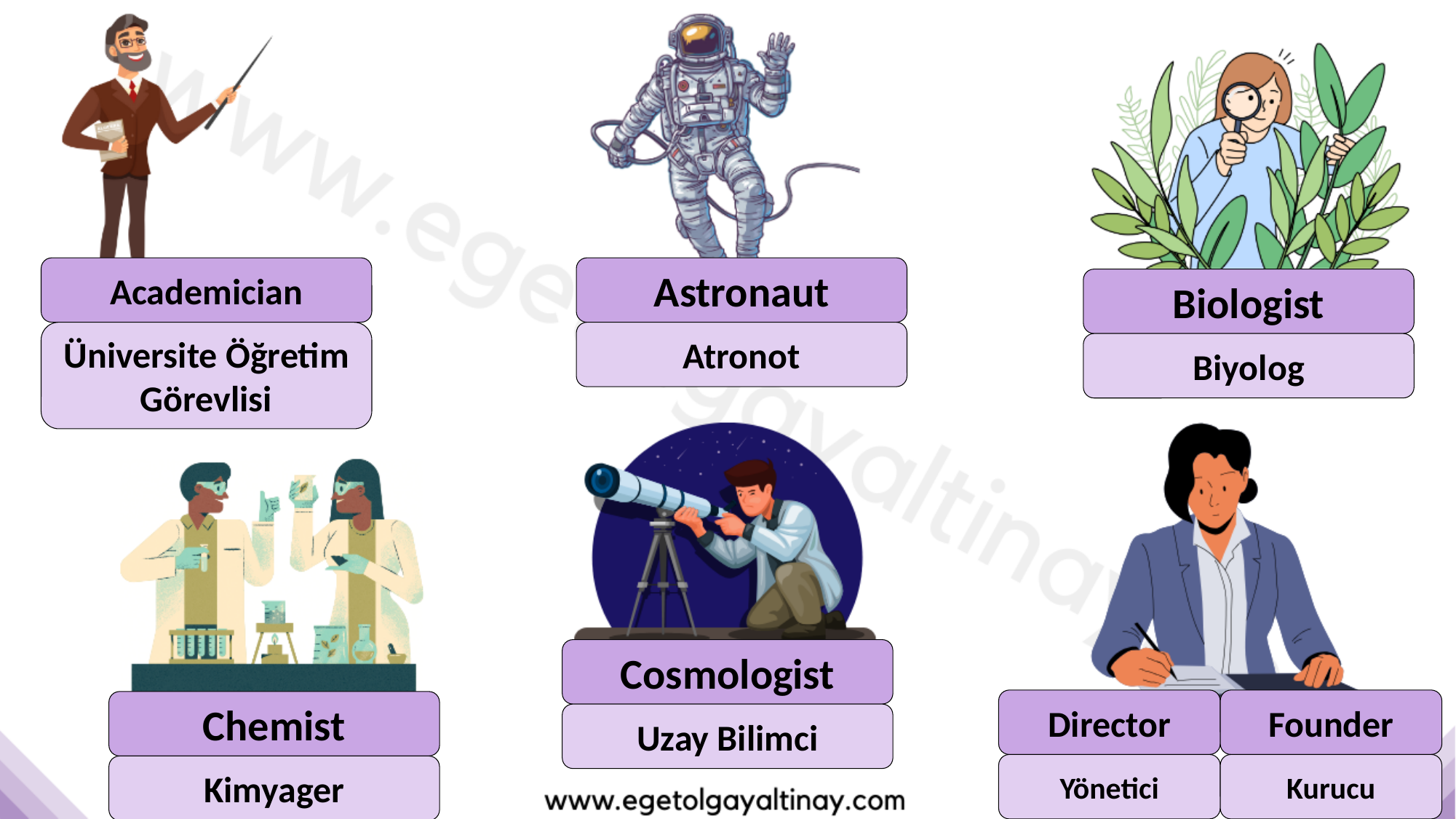

Academician
Astronaut
Biologist
Üniversite Öğretim Görevlisi
Atronot
Biyolog
Cosmologist
Director
Founder
Chemist
Uzay Bilimci
Yönetici
Kurucu
Kimyager